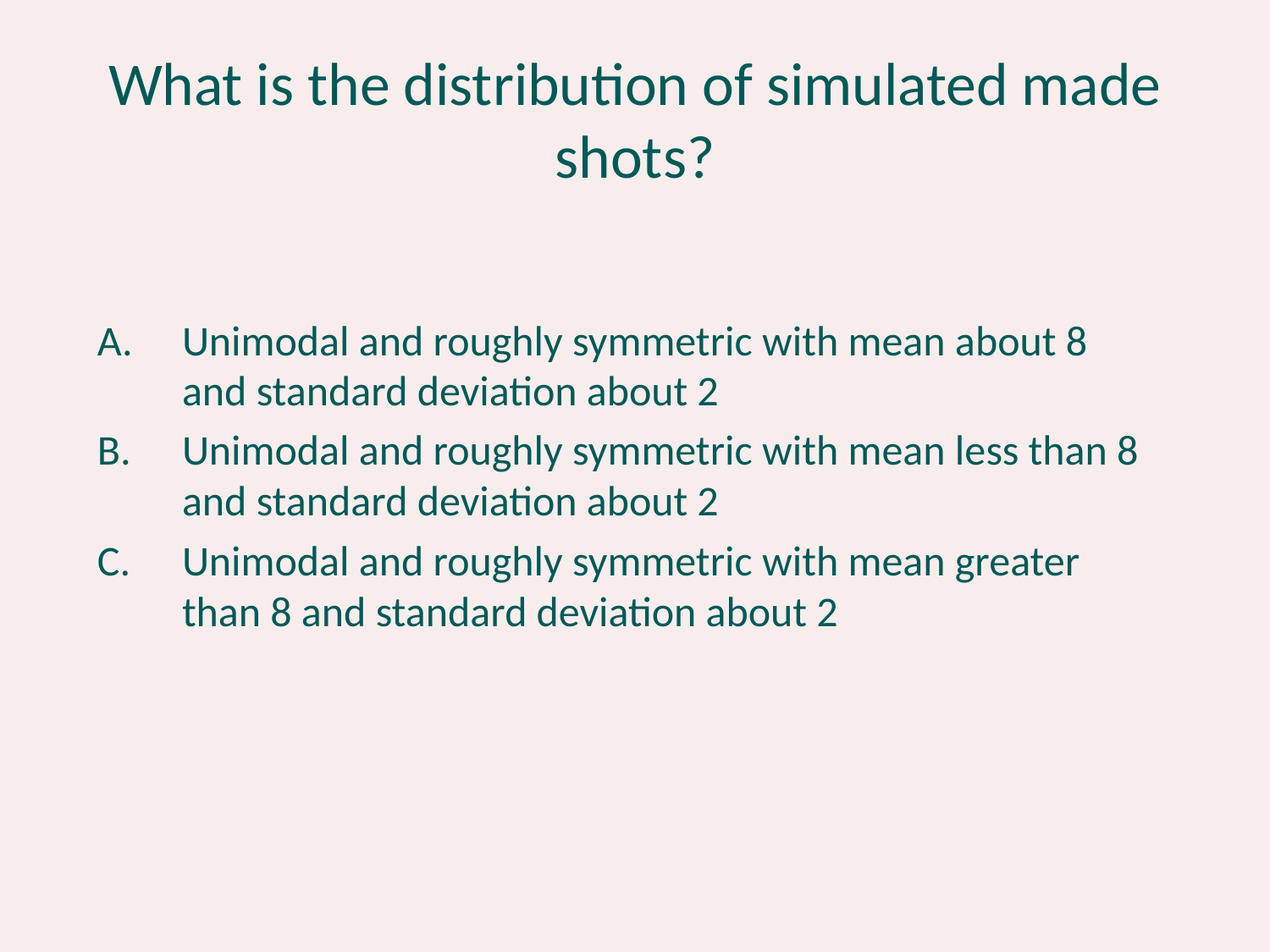

What is the distribution of simulated made shots?
Unimodal and roughly symmetric with mean about 8 and standard deviation about 2
Unimodal and roughly symmetric with mean less than 8 and standard deviation about 2
Unimodal and roughly symmetric with mean greater than 8 and standard deviation about 2